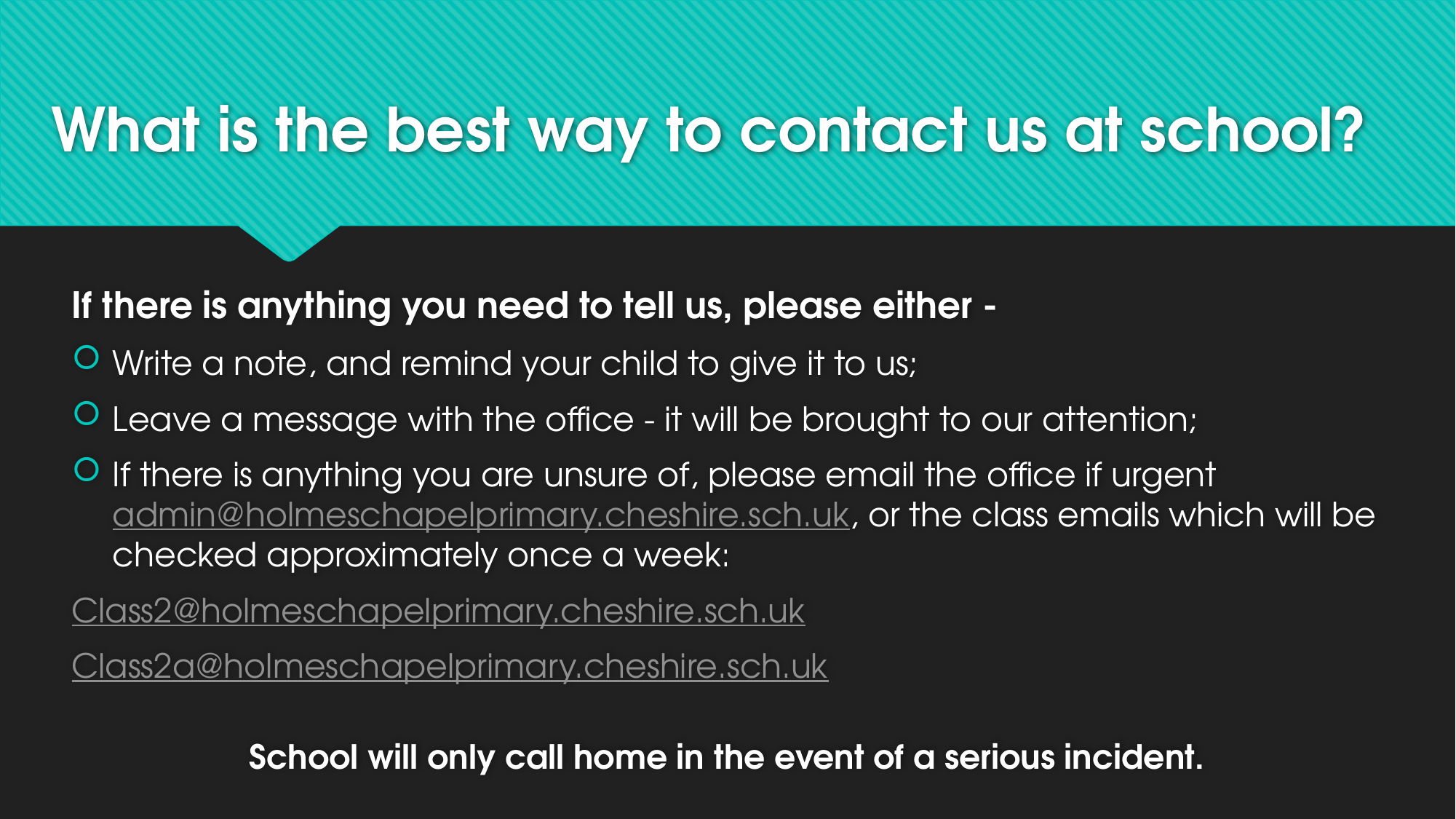

# What is the best way to contact us at school?
If there is anything you need to tell us, please either -
Write a note, and remind your child to give it to us;
Leave a message with the office - it will be brought to our attention;
If there is anything you are unsure of, please email the office if urgent admin@holmeschapelprimary.cheshire.sch.uk, or the class emails which will be checked approximately once a week:
Class2@holmeschapelprimary.cheshire.sch.uk
Class2a@holmeschapelprimary.cheshire.sch.uk

School will only call home in the event of a serious incident.